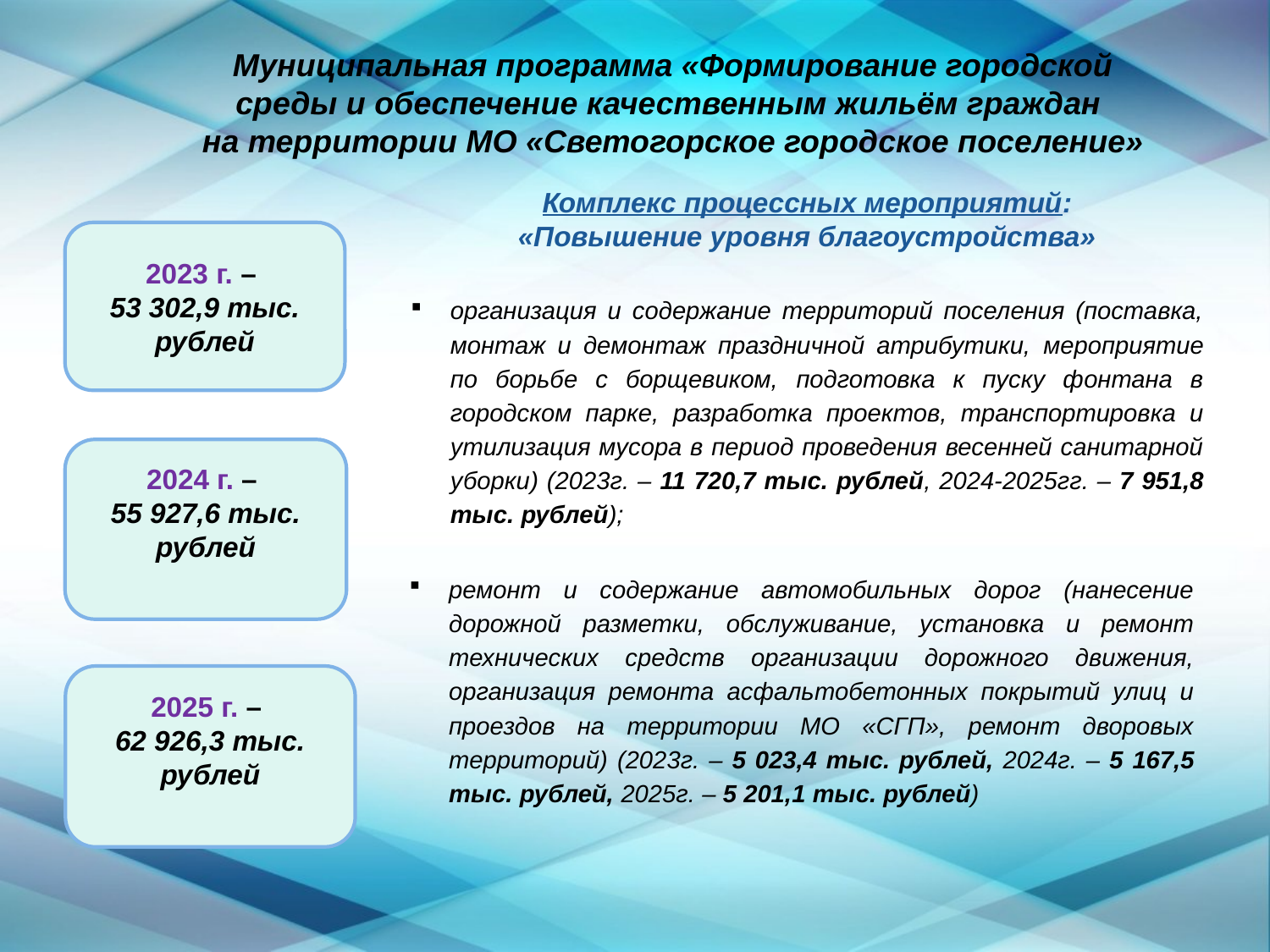

# Муниципальная программа «Формирование городской среды и обеспечение качественным жильём граждан на территории МО «Светогорское городское поселение»

Комплекс процессных мероприятий:
«Повышение уровня благоустройства»
2023 г. –
53 302,9 тыс.
рублей
организация и содержание территорий поселения (поставка, монтаж и демонтаж праздничной атрибутики, мероприятие по борьбе с борщевиком, подготовка к пуску фонтана в городском парке, разработка проектов, транспортировка и утилизация мусора в период проведения весенней санитарной уборки) (2023г. – 11 720,7 тыс. рублей, 2024-2025гг. – 7 951,8 тыс. рублей);
2024 г. –
55 927,6 тыс.
рублей

ремонт и содержание автомобильных дорог (нанесение дорожной разметки, обслуживание, установка и ремонт технических средств организации дорожного движения, организация ремонта асфальтобетонных покрытий улиц и проездов на территории МО «СГП», ремонт дворовых территорий) (2023г. – 5 023,4 тыс. рублей, 2024г. – 5 167,5 тыс. рублей, 2025г. – 5 201,1 тыс. рублей)
2025 г. –
62 926,3 тыс.
рублей